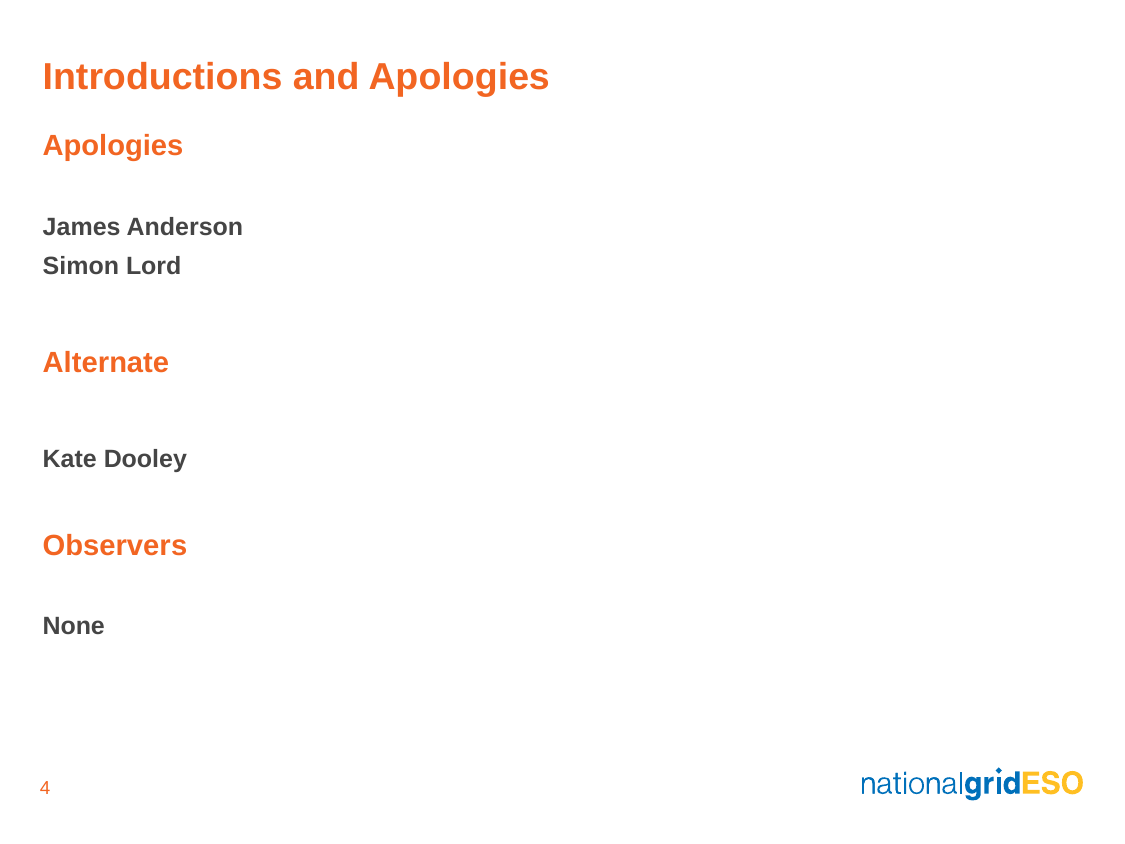

# Introductions and Apologies
Apologies

James Anderson
Simon Lord

Alternate

Kate Dooley

Observers

None